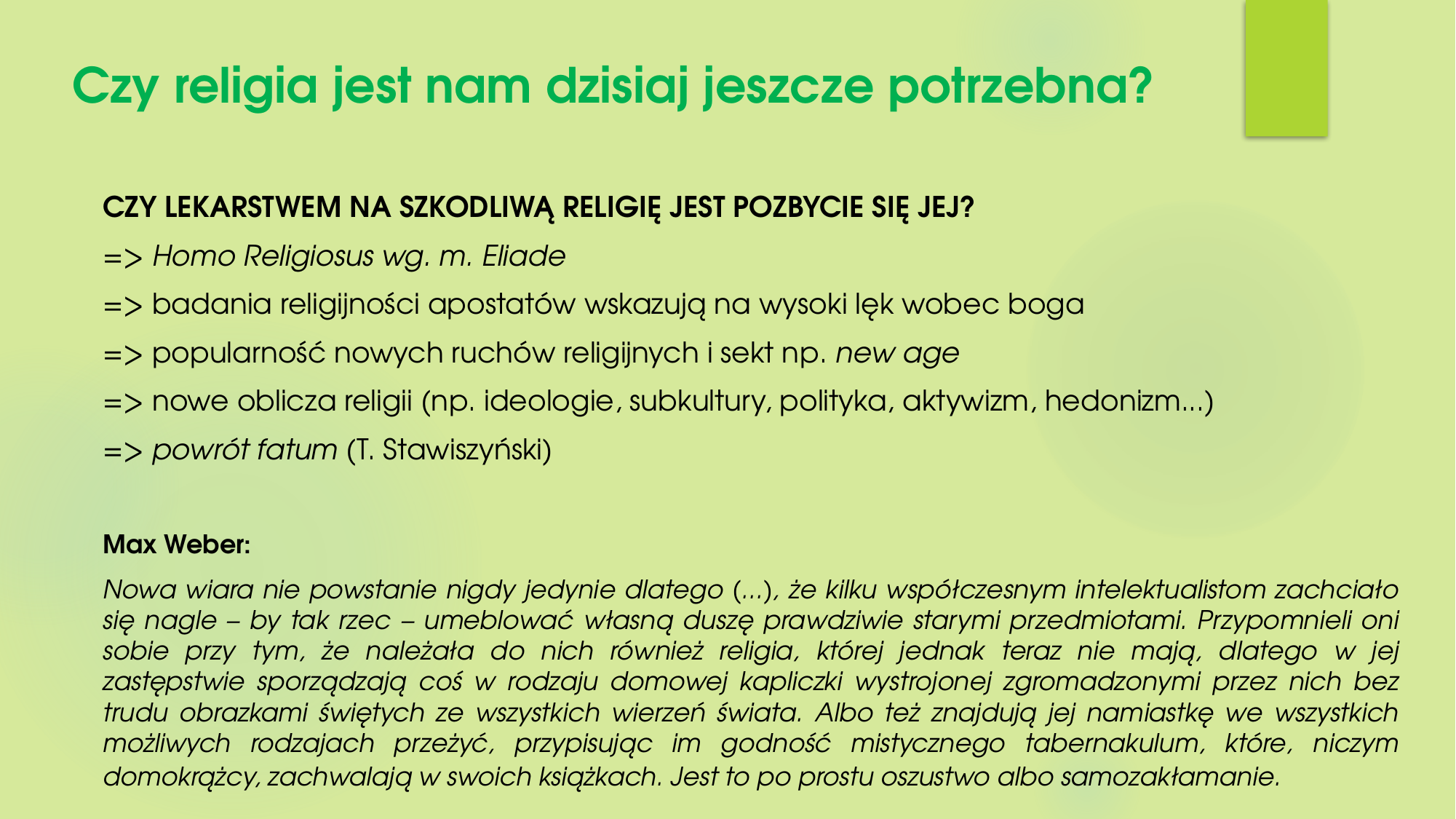

# Czy religia jest nam dzisiaj jeszcze potrzebna?
Czy lekarstwem na szkodliwą religię jest pozbycie się jej?
=> Homo Religiosus wg. m. Eliade
=> badania religijności apostatów wskazują na wysoki lęk wobec boga
=> popularność nowych ruchów religijnych i sekt np. new age
=> nowe oblicza religii (np. ideologie, subkultury, polityka, aktywizm, hedonizm...)
=> powrót fatum (T. Stawiszyński)

Max Weber:
Nowa wiara nie powstanie nigdy jedynie dlatego (...), że kilku współczesnym intelektualistom zachciało się nagle – by tak rzec – umeblować własną duszę prawdziwie starymi przedmiotami. Przypomnieli oni sobie przy tym, że należała do nich również religia, której jednak teraz nie mają, dlatego w jej zastępstwie sporządzają coś w rodzaju domowej kapliczki wystrojonej zgromadzonymi przez nich bez trudu obrazkami świętych ze wszystkich wierzeń świata. Albo też znajdują jej namiastkę we wszystkich możliwych rodzajach przeżyć, przypisując im godność mistycznego tabernakulum, które, niczym domokrążcy, zachwalają w swoich książkach. Jest to po prostu oszustwo albo samozakłamanie.